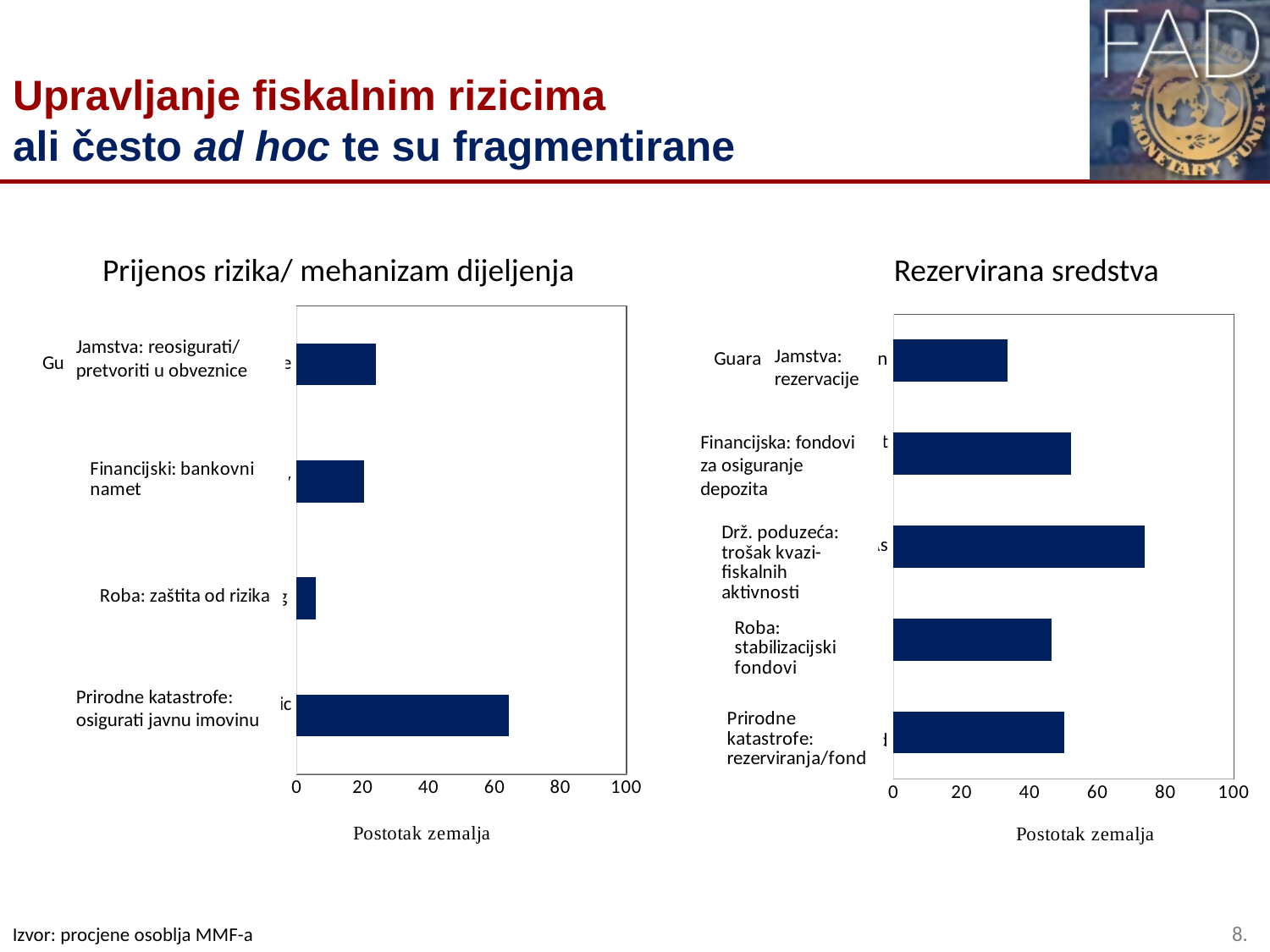

# Upravljanje fiskalnim rizicima ali često ad hoc te su fragmentirane
Prijenos rizika/ mehanizam dijeljenja
Rezervirana sredstva

### Chart

| Category |  |
|---|---|
| Nat. Disaster: Insure public assets | 64.28571428571429 |
| Commodities: Hedging  | 5.555555555555555 |
| Financial: Bank levy | 20.2 |
| Guarantees: Reinsure/securitize | 23.91304347826087 |

### Chart

| Category |  |
|---|---|
| Nat. disaster: Provisions/fund | 50.0 |
| Commodities: Stabilization funds  | 46.2962962962963 |
| SOEs: Expense QFAs | 73.7 |
| Financial: Deposit insurance funds | 52.12765957446809 |
| Guarantees: Provision | 33.33333333333333 |
Jamstva: reosigurati/ pretvoriti u obveznice
Jamstva: rezervacije
Financijska: fondovi za osiguranje depozita
Prirodne katastrofe: osigurati javnu imovinu
8.
Izvor: procjene osoblja MMF-a